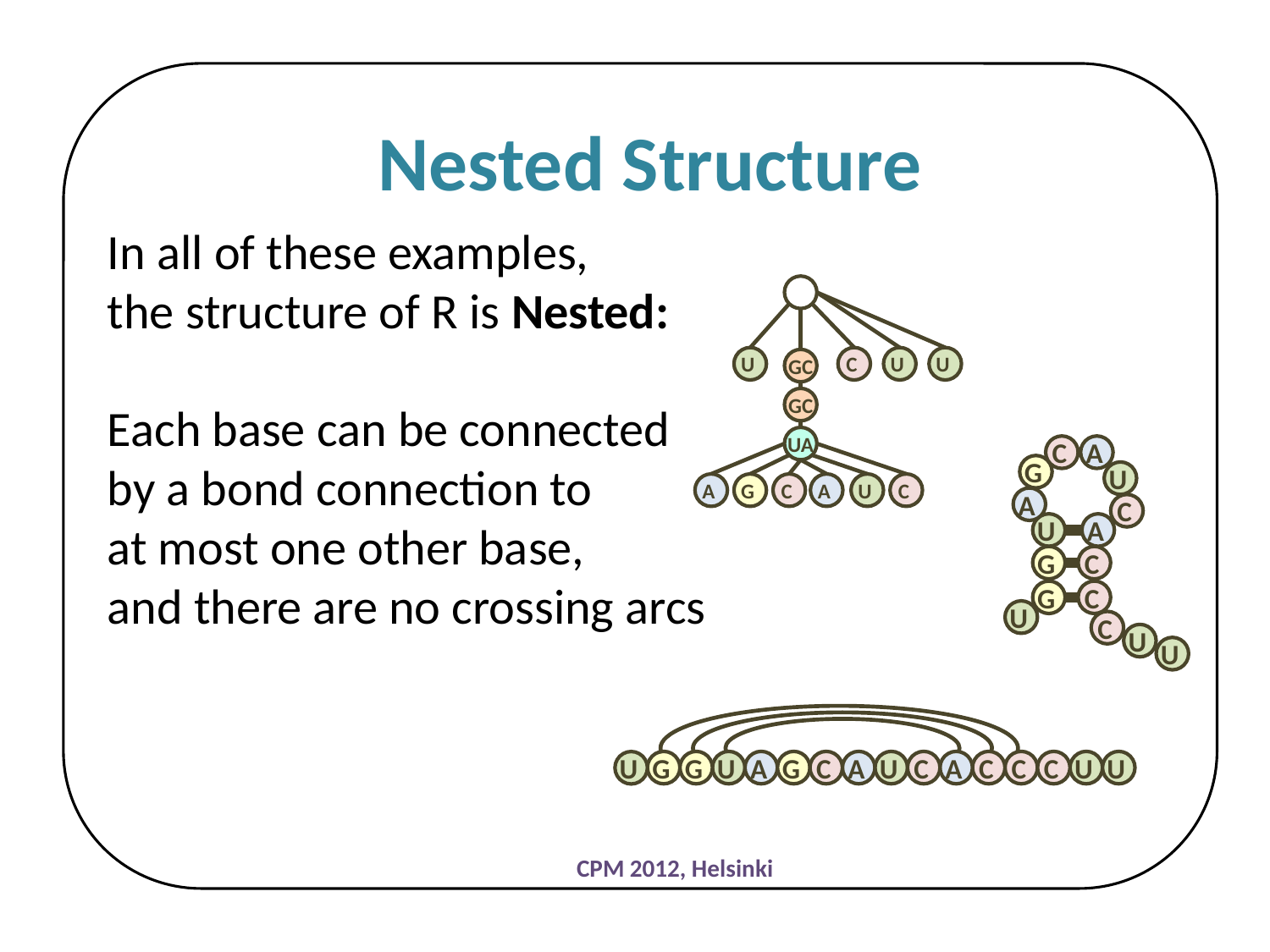

Nested Structure
In all of these examples,
the structure of R is Nested:

Each base can be connected
by a bond connection to
at most one other base,
and there are no crossing arcs

C
U
U
U
GC
GC
UA
A
G
C
A
U
C
C
A
G
U
A
C
U
A
G
C
G
C
U
C
U
U

G
G
U
A
G
C
A
U
C
A
C
C
C
U
U
U
CPM 2012, Helsinki